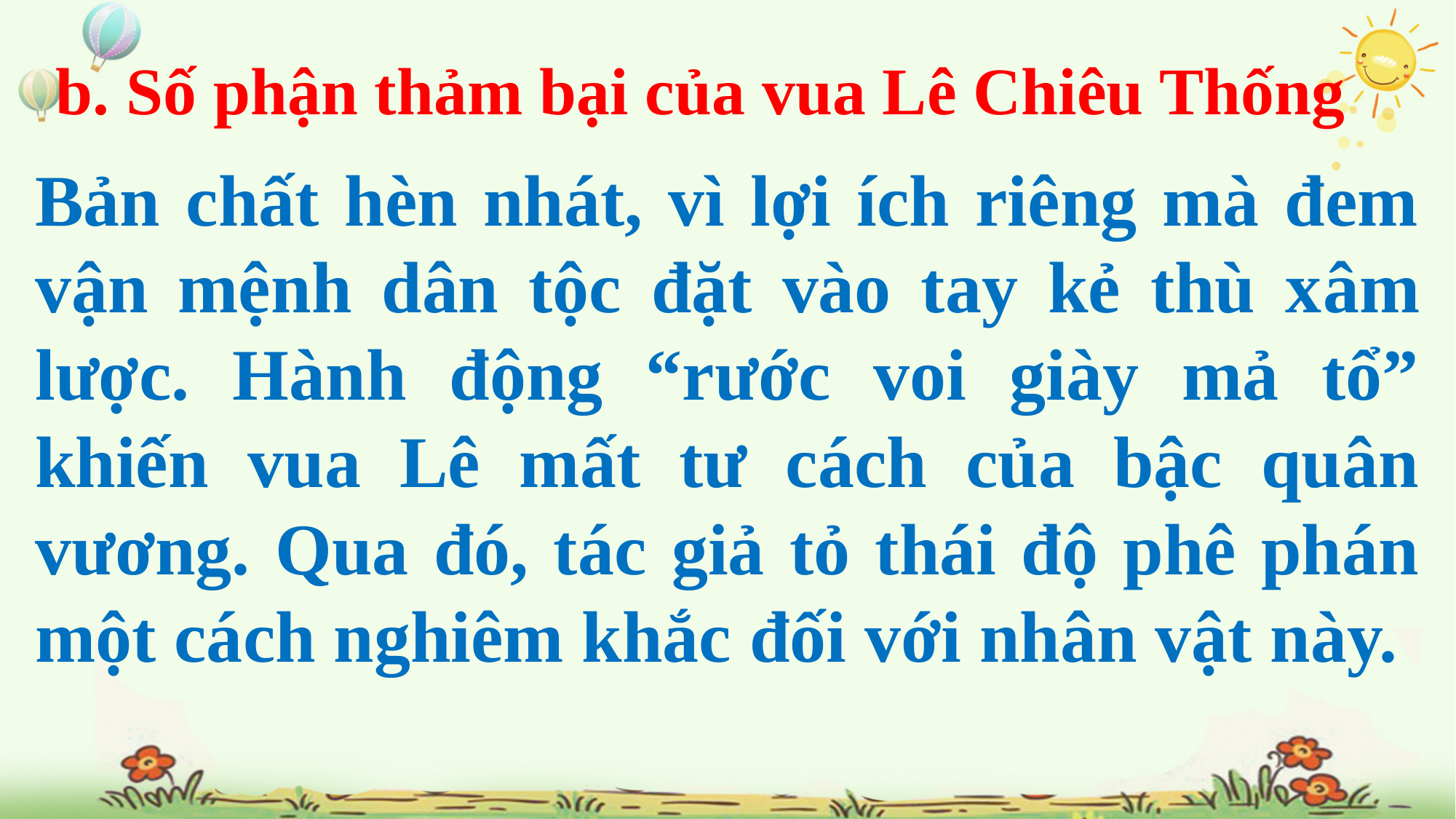

b. Số phận thảm bại của vua Lê Chiêu Thống
Bản chất hèn nhát, vì lợi ích riêng mà đem vận mệnh dân tộc đặt vào tay kẻ thù xâm lược. Hành động “rước voi giày mả tổ” khiến vua Lê mất tư cách của bậc quân vương. Qua đó, tác giả tỏ thái độ phê phán một cách nghiêm khắc đối với nhân vật này.